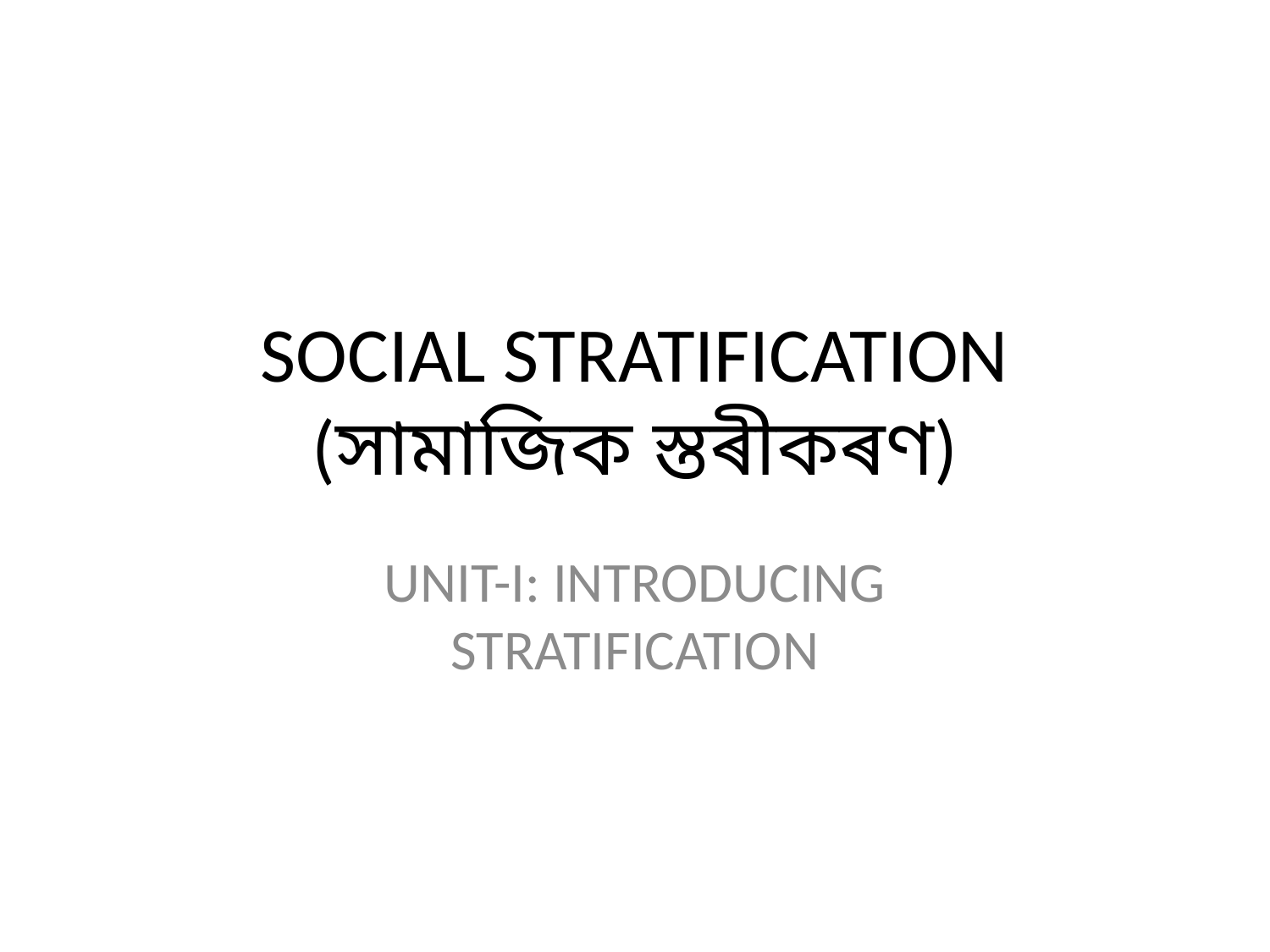

# SOCIAL STRATIFICATION (সামাজিক স্তৰীকৰণ)
UNIT-I: INTRODUCING STRATIFICATION